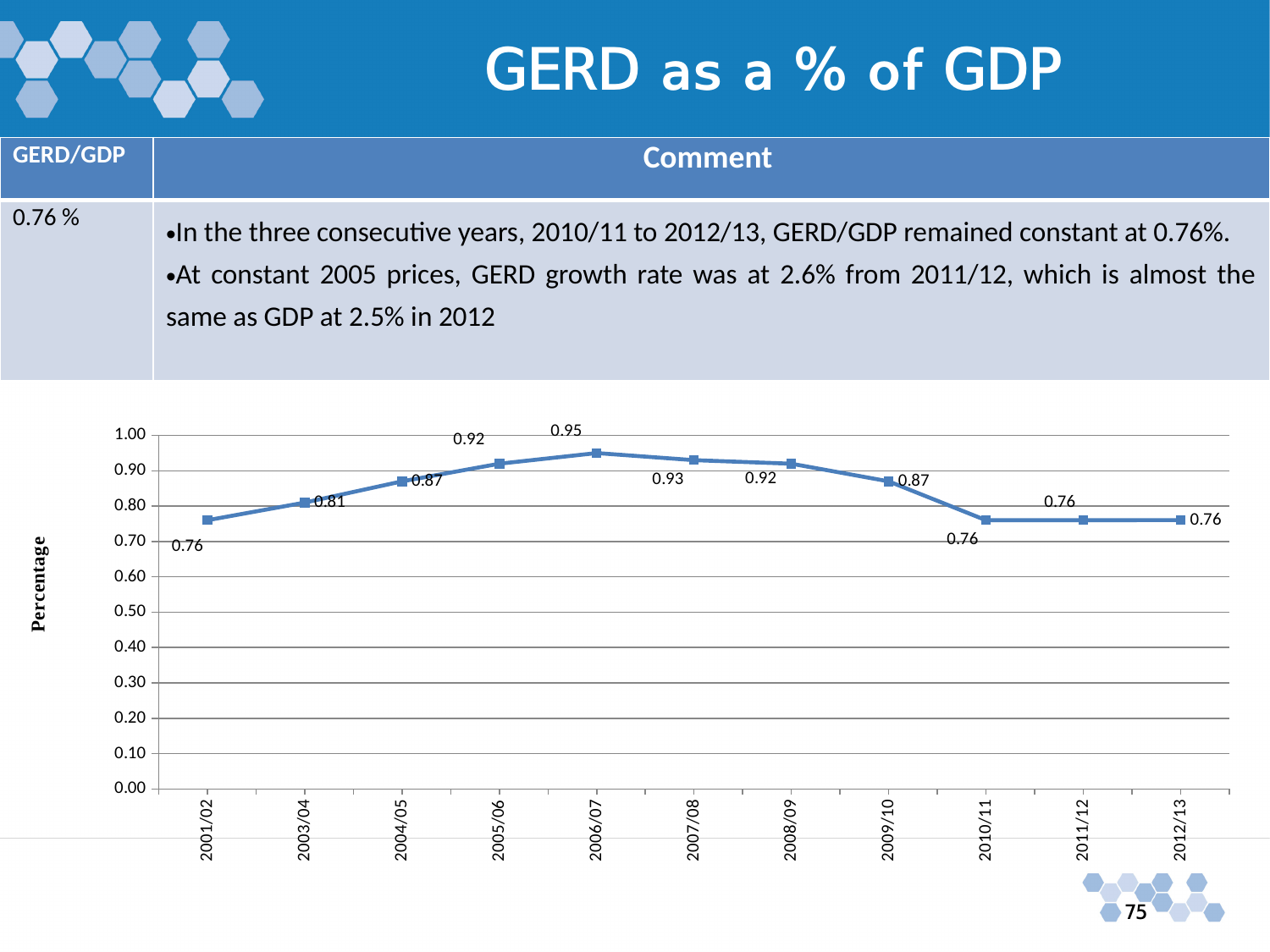

GERD as a % of GDP
| GERD/GDP | Comment |
| --- | --- |
| 0.76 % | In the three consecutive years, 2010/11 to 2012/13, GERD/GDP remained constant at 0.76%. At constant 2005 prices, GERD growth rate was at 2.6% from 2011/12, which is almost the same as GDP at 2.5% in 2012 |

### Chart

| Category | GERD/GDP |
|---|---|
| 2001/02 | 0.7600000000000015 |
| 2003/04 | 0.81 |
| 2004/05 | 0.8700000000000013 |
| 2005/06 | 0.92 |
| 2006/07 | 0.9500000000000006 |
| 2007/08 | 0.93 |
| 2008/09 | 0.92 |
| 2009/10 | 0.8700000000000013 |
| 2010/11 | 0.7600000000000015 |
| 2011/12 | 0.7600000000000015 |
| 2012/13 | 0.7604769383685165 |
75